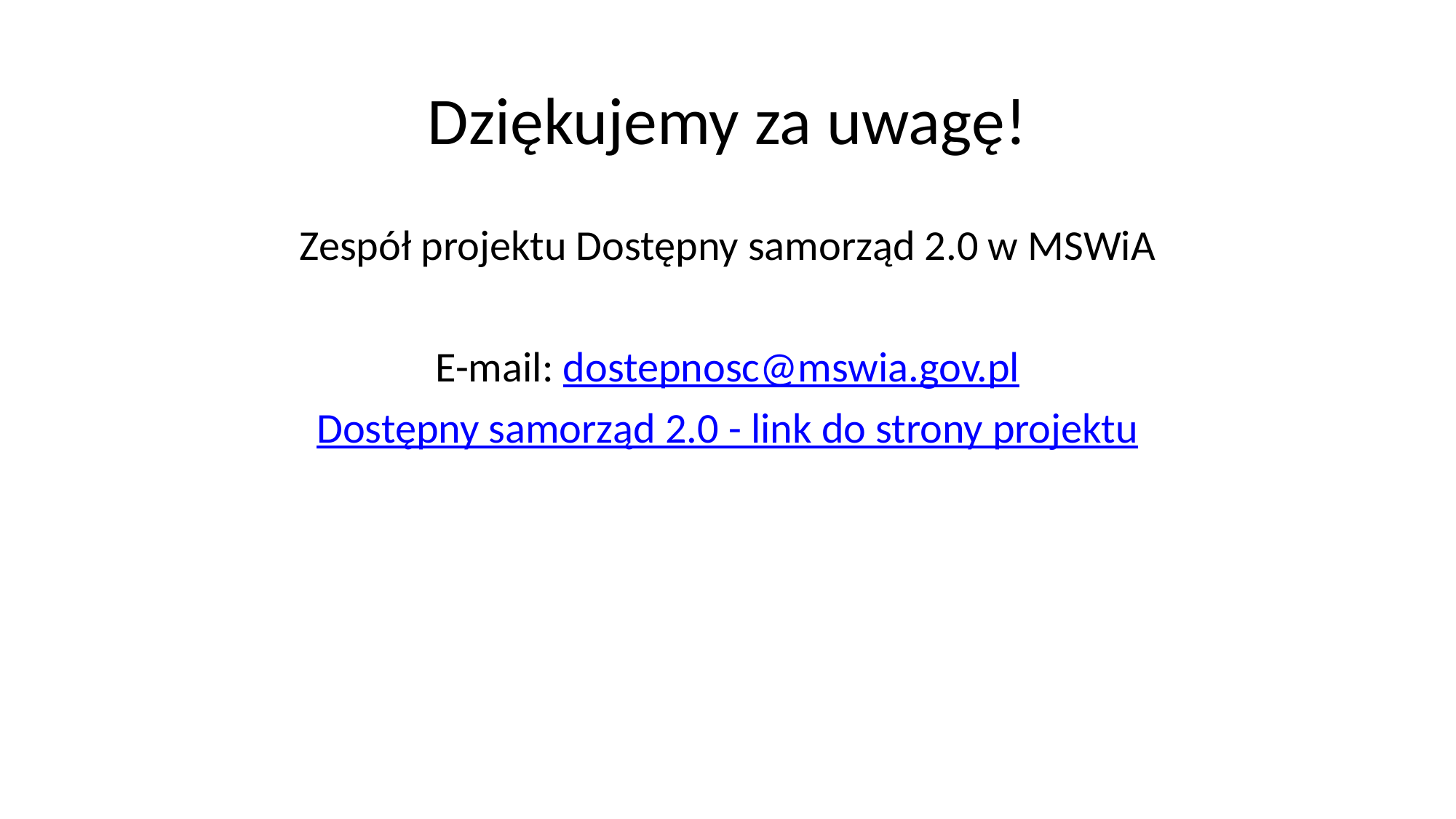

# Dziękujemy za uwagę!
Zespół projektu Dostępny samorząd 2.0 w MSWiA

E-mail: dostepnosc@mswia.gov.pl
Dostępny samorząd 2.0 - link do strony projektu